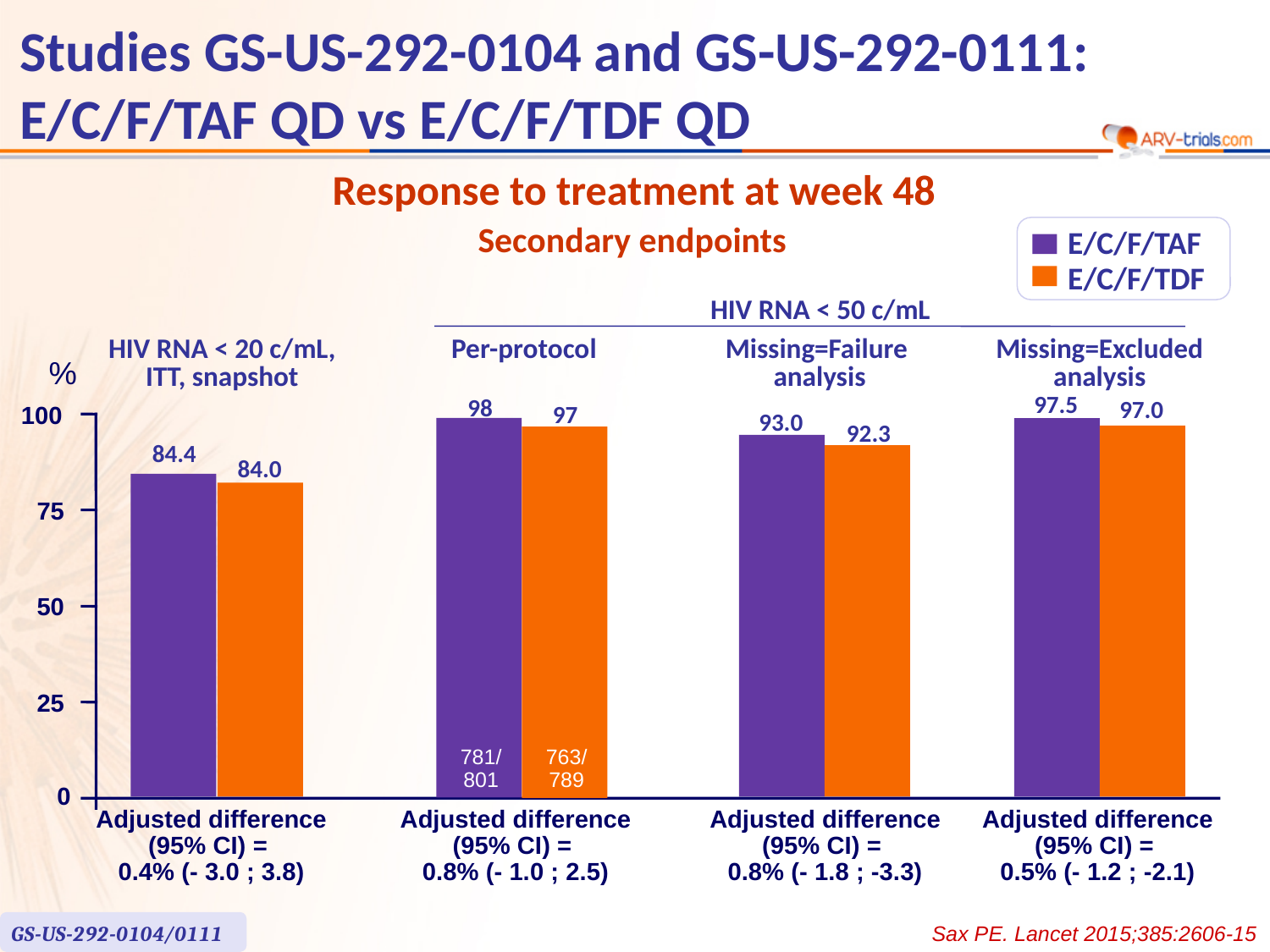

# Studies GS-US-292-0104 and GS-US-292-0111: E/C/F/TAF QD vs E/C/F/TDF QD
Response to treatment at week 48
E/C/F/TAF

E/C/F/TDF

Secondary endpoints
HIV RNA < 50 c/mL
HIV RNA < 20 c/mL,
ITT, snapshot
Per-protocol
Missing=Failure
analysis
Missing=Excluded analysis
%
97.5
98
97.0
97
93.0
100
92.3

84.4

84.0

75

50

25

781/
801
763/
789
0

Adjusted difference
(95% CI) =
0.4% (- 3.0 ; 3.8)
Adjusted difference
(95% CI) =
0.8% (- 1.0 ; 2.5)
Adjusted difference
(95% CI) =
0.8% (- 1.8 ; -3.3)
Adjusted difference
(95% CI) =
0.5% (- 1.2 ; -2.1)

GS-US-292-0104/0111
Sax PE. Lancet 2015;385:2606-15